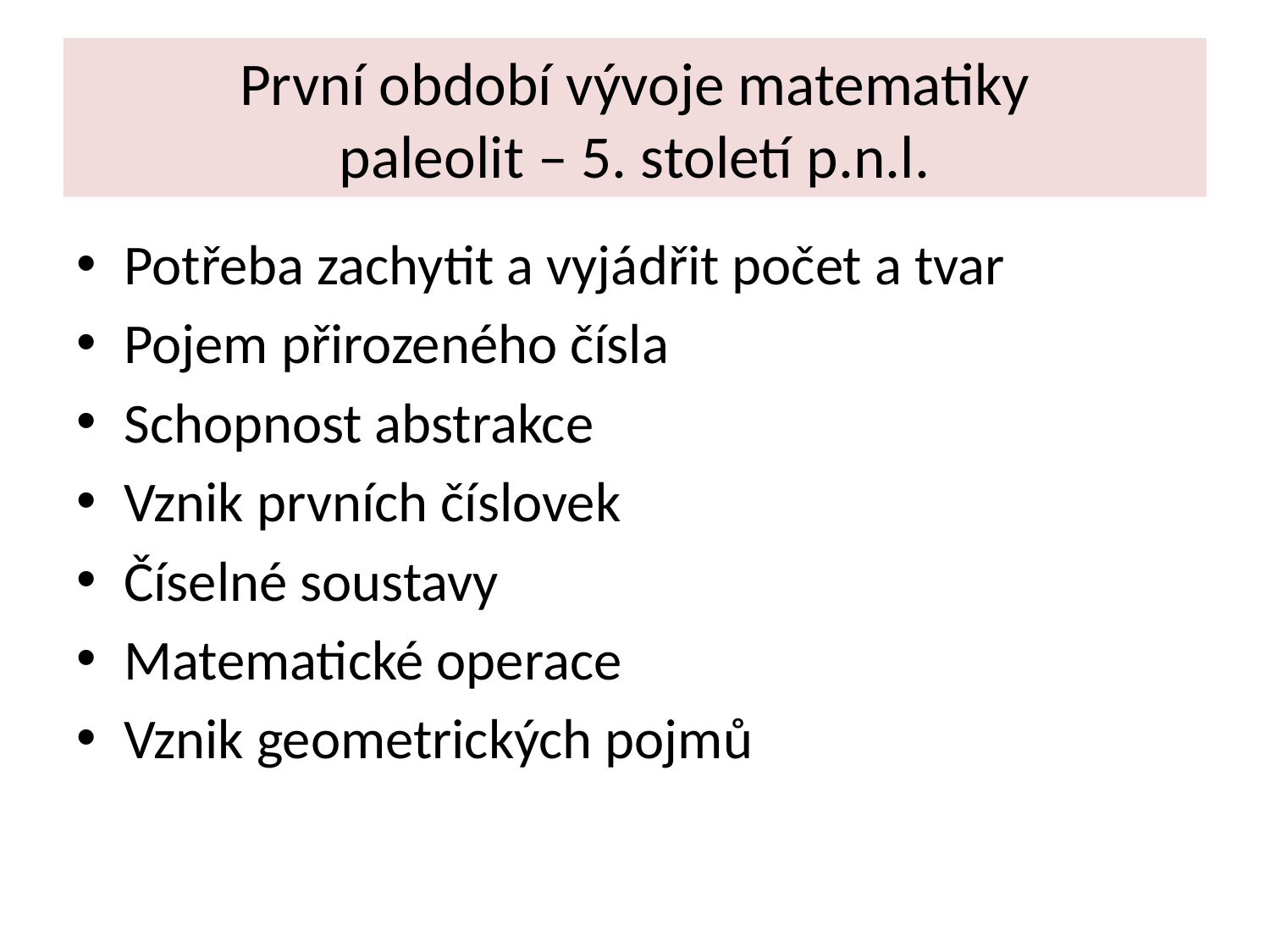

# První období vývoje matematiky paleolit – 5. století p.n.l.
Potřeba zachytit a vyjádřit počet a tvar
Pojem přirozeného čísla
Schopnost abstrakce
Vznik prvních číslovek
Číselné soustavy
Matematické operace
Vznik geometrických pojmů